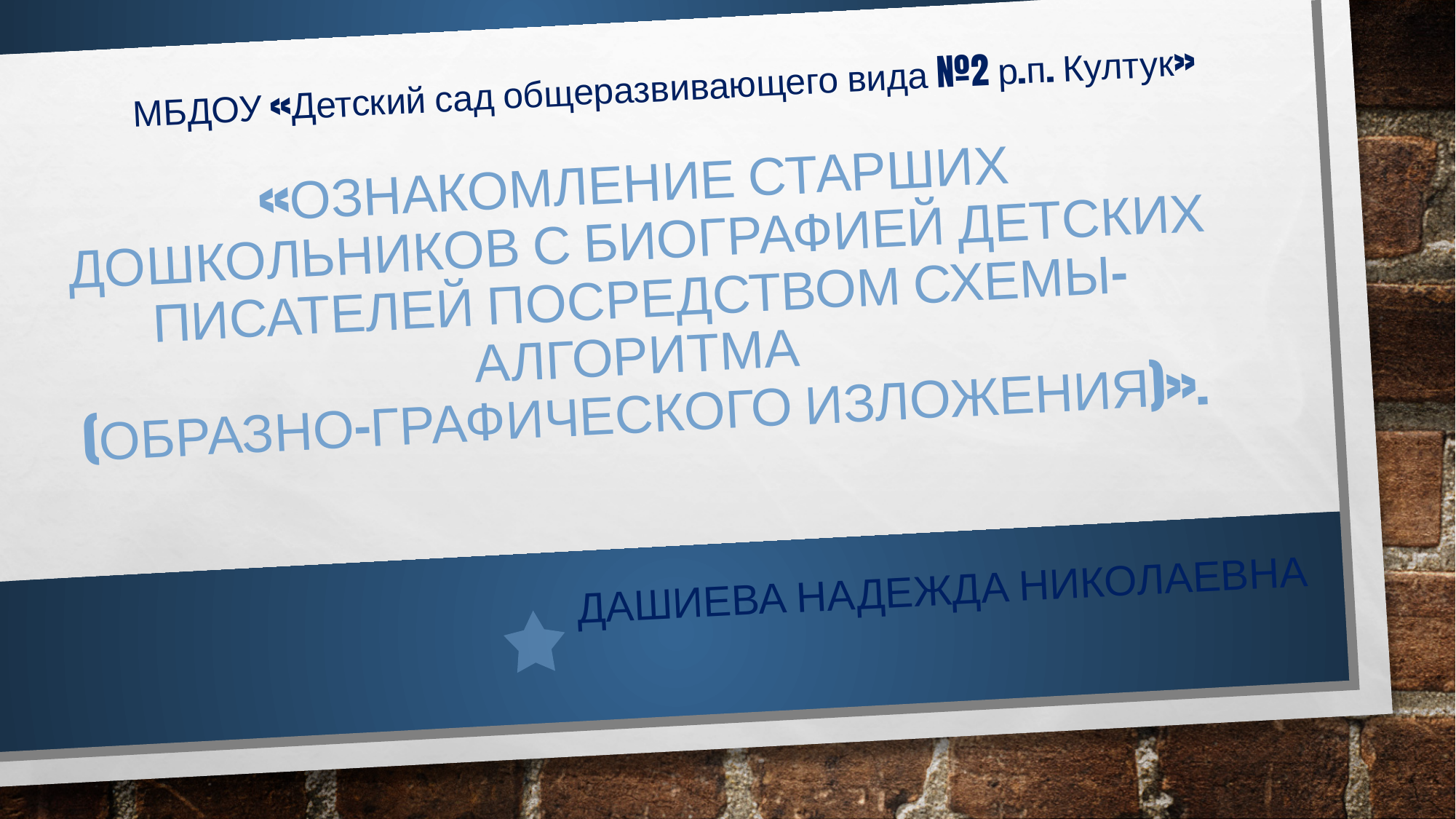

МБДОУ «Детский сад общеразвивающего вида №2 р.п. Култук»
# «Ознакомление старших дошкольников с биографией детских писателей посредством схемы-алгоритма (образно-графического изложения)».
Дашиева Надежда Николаевна